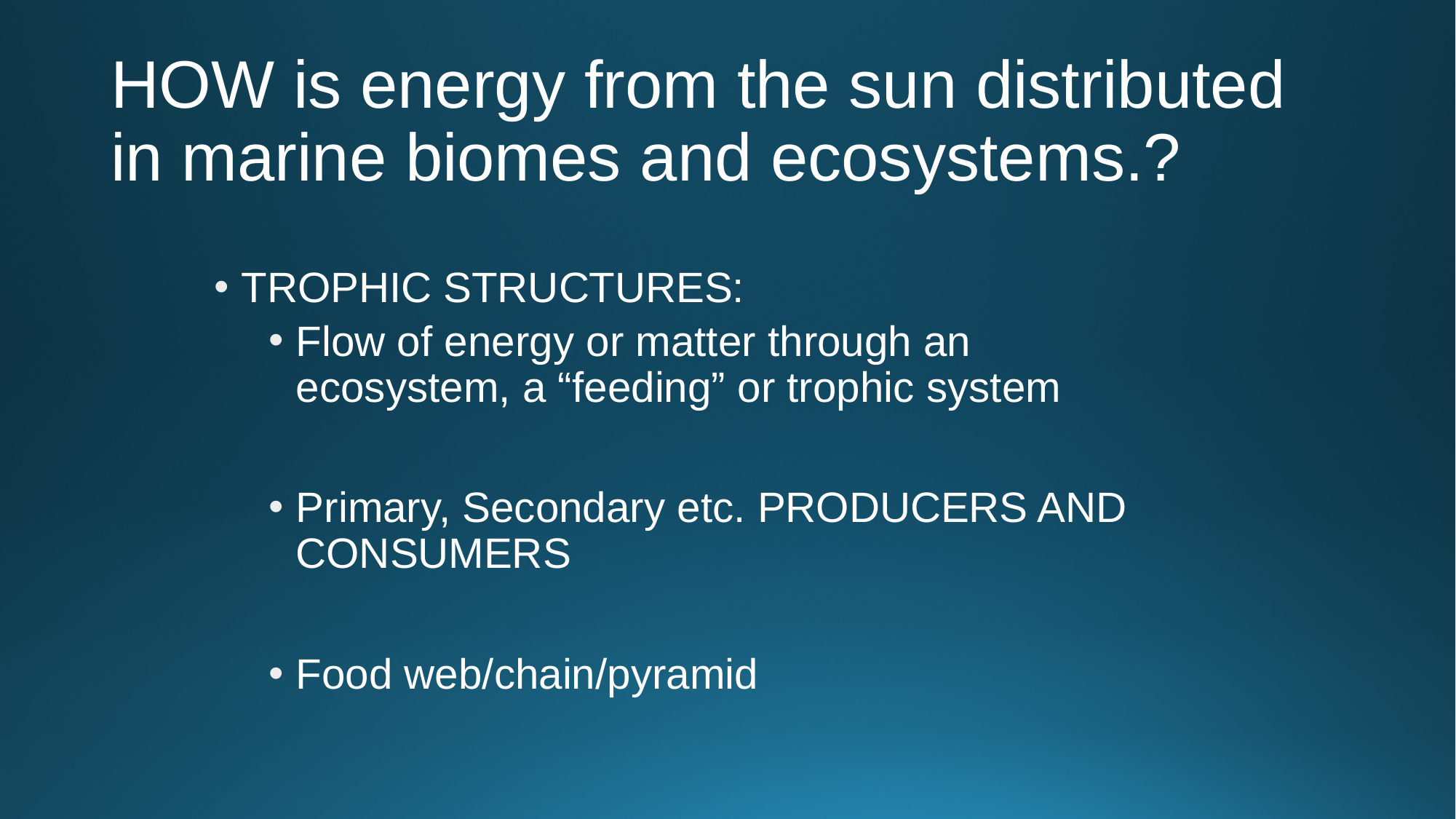

# HOW is energy from the sun distributed in marine biomes and ecosystems.?

TROPHIC STRUCTURES:
Flow of energy or matter through an ecosystem, a “feeding” or trophic system

Primary, Secondary etc. PRODUCERS AND CONSUMERS

Food web/chain/pyramid